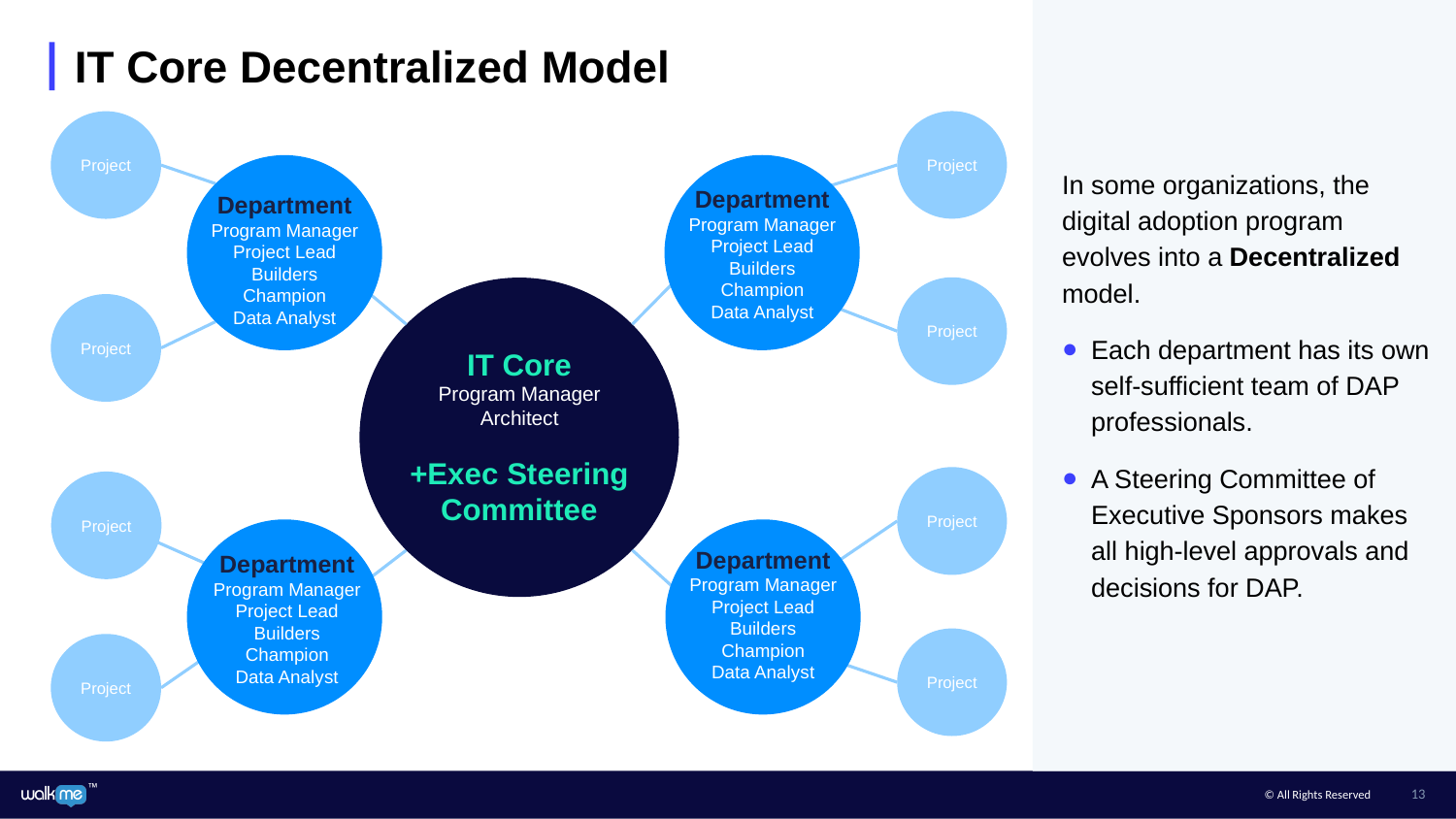

# IT Core Decentralized Model
Project
Project
In some organizations, the digital adoption program evolves into a Decentralized model.
Each department has its own self-sufficient team of DAP professionals.
A Steering Committee of Executive Sponsors makes all high-level approvals and decisions for DAP.

Department
Program Manager
Project Lead
Builders
Champion
Data Analyst

Department
Program Manager
Project Lead
Builders
Champion
Data Analyst

Project

Project
IT Core
Program Manager
Architect

+Exec Steering Committee
Project
Project

Department
Program Manager
Project Lead
Builders
Champion
Data Analyst

Department
Program Manager
Project Lead
Builders
Champion
Data Analyst

Project
Project